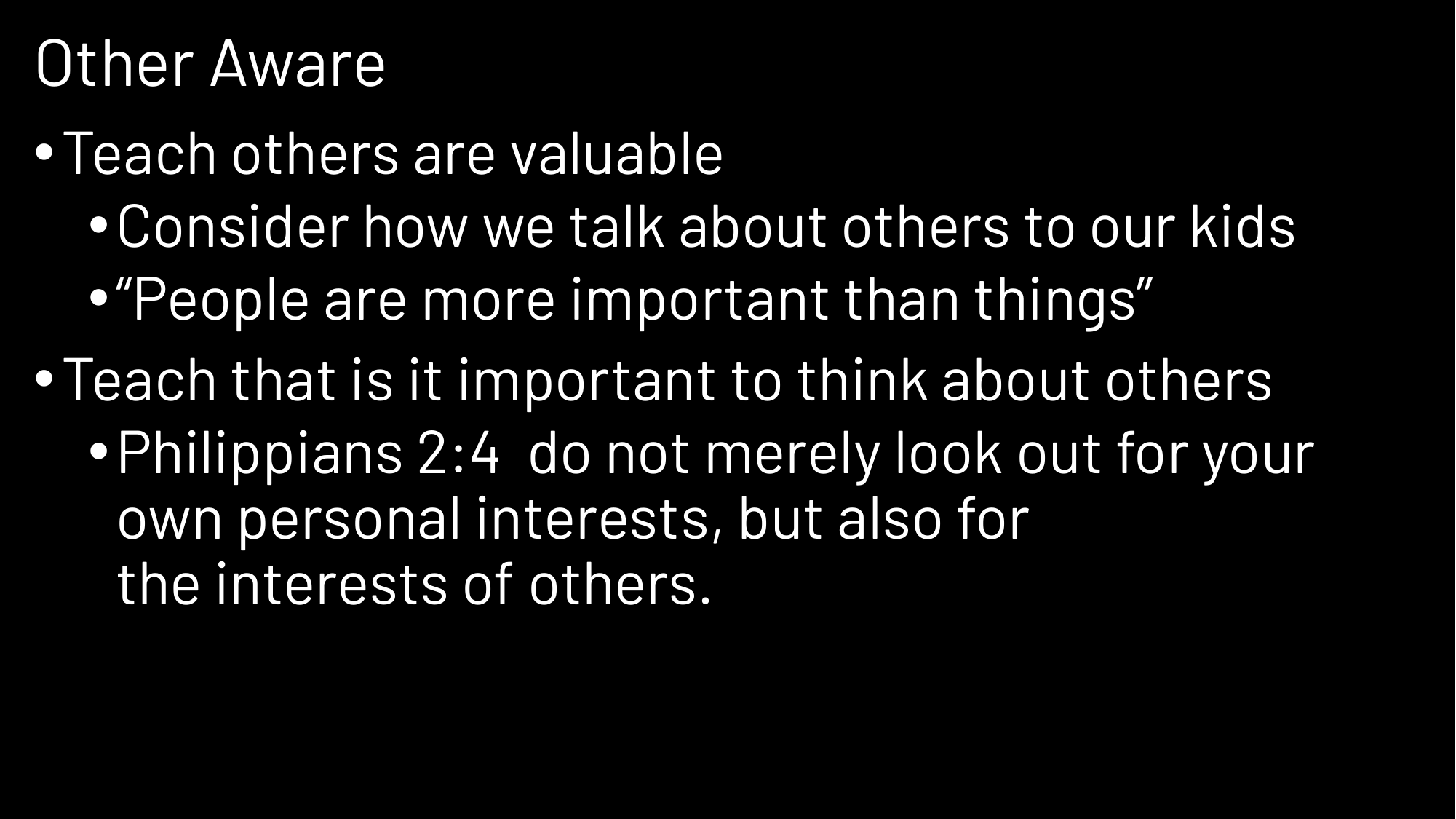

# Other Aware
Teach others are valuable
Consider how we talk about others to our kids
“People are more important than things”
Teach that is it important to think about others
Philippians 2:4  do not merely look out for your own personal interests, but also for the interests of others.